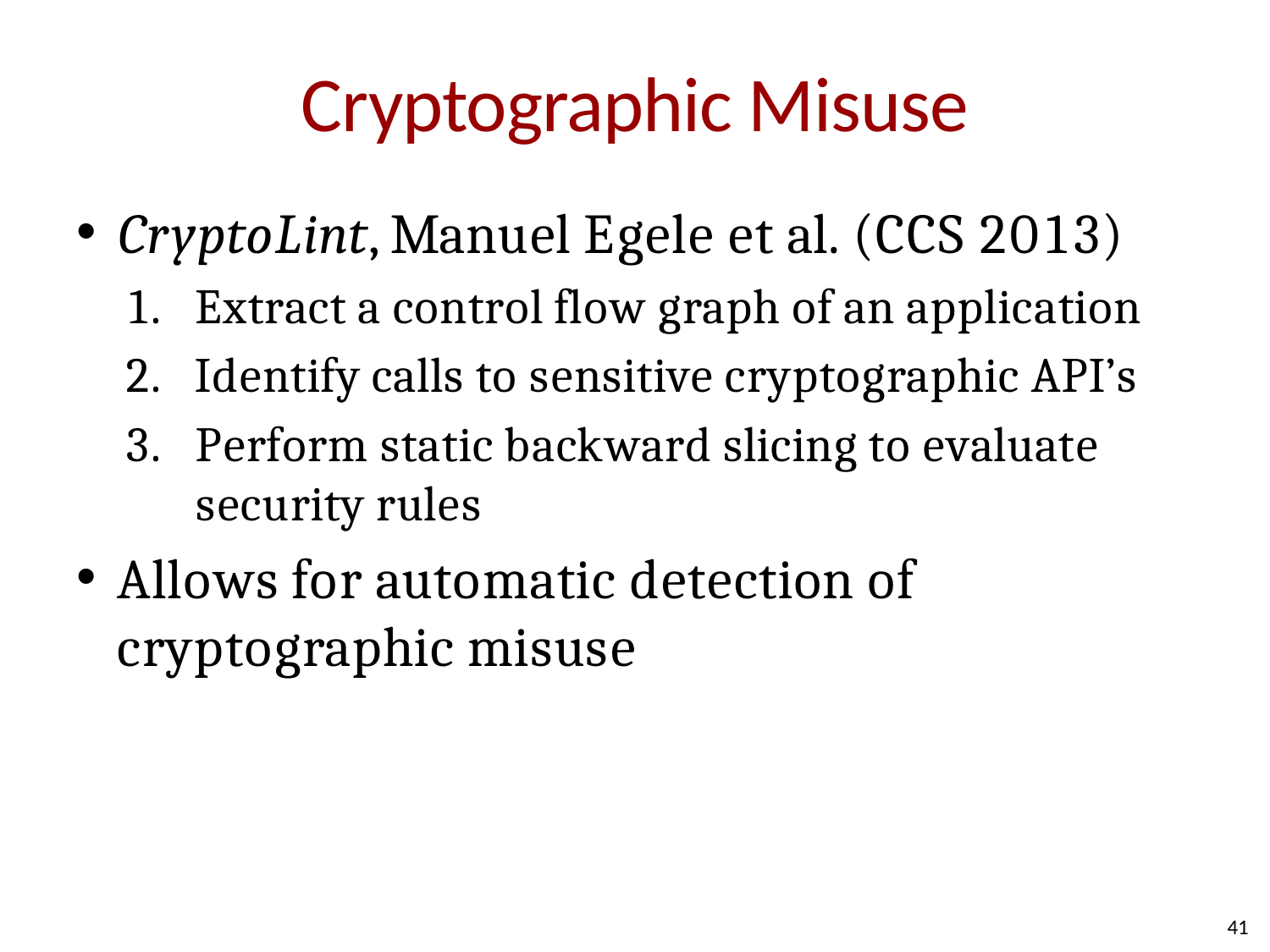

# Cryptographic Misuse
CryptoLint, Manuel Egele et al. (CCS 2013)
Extract a control flow graph of an application
Identify calls to sensitive cryptographic API’s
Perform static backward slicing to evaluate security rules
Allows for automatic detection of cryptographic misuse
41